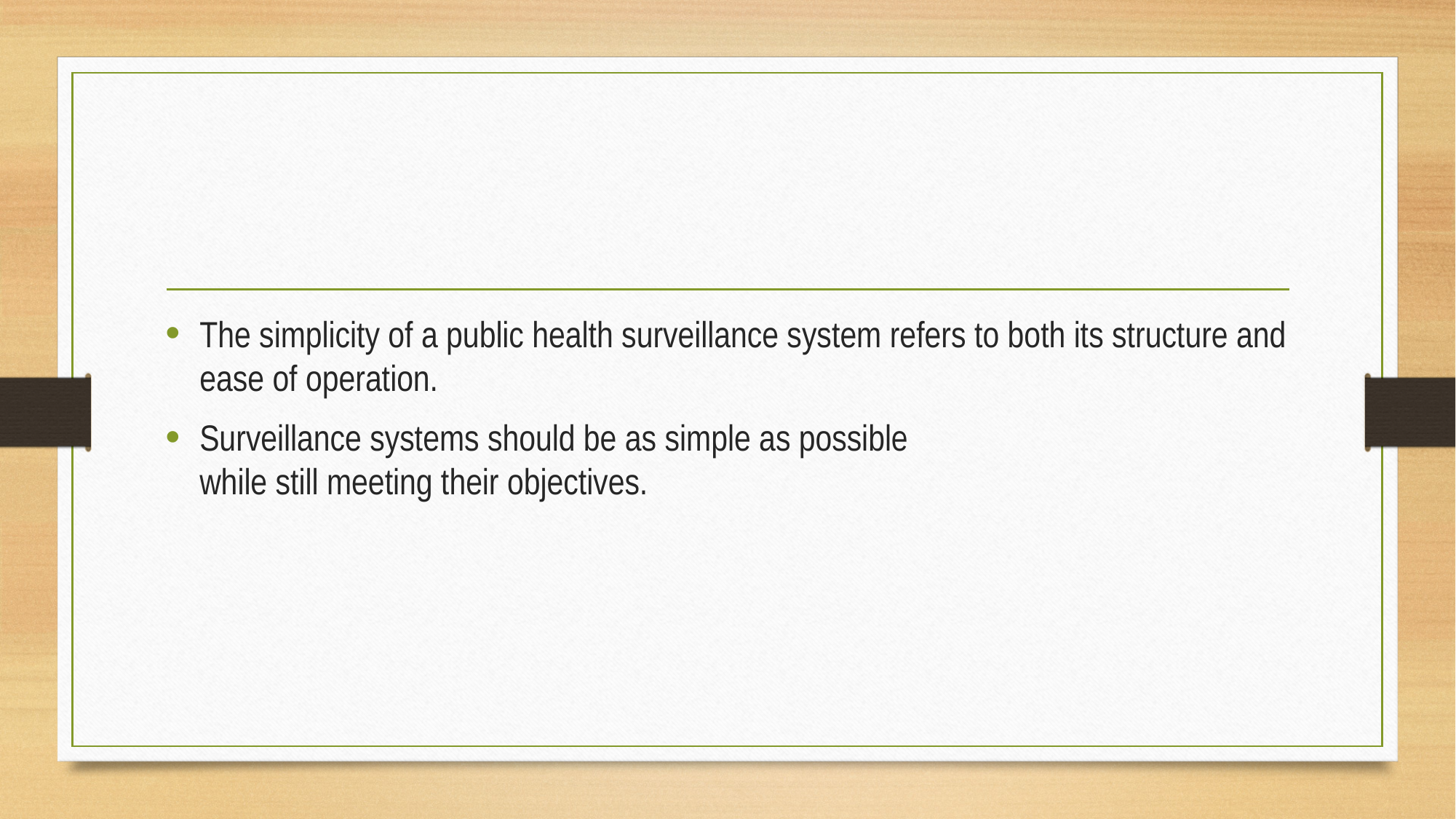

#
The simplicity of a public health surveillance system refers to both its structure and ease of operation.
Surveillance systems should be as simple as possible
while still meeting their objectives.